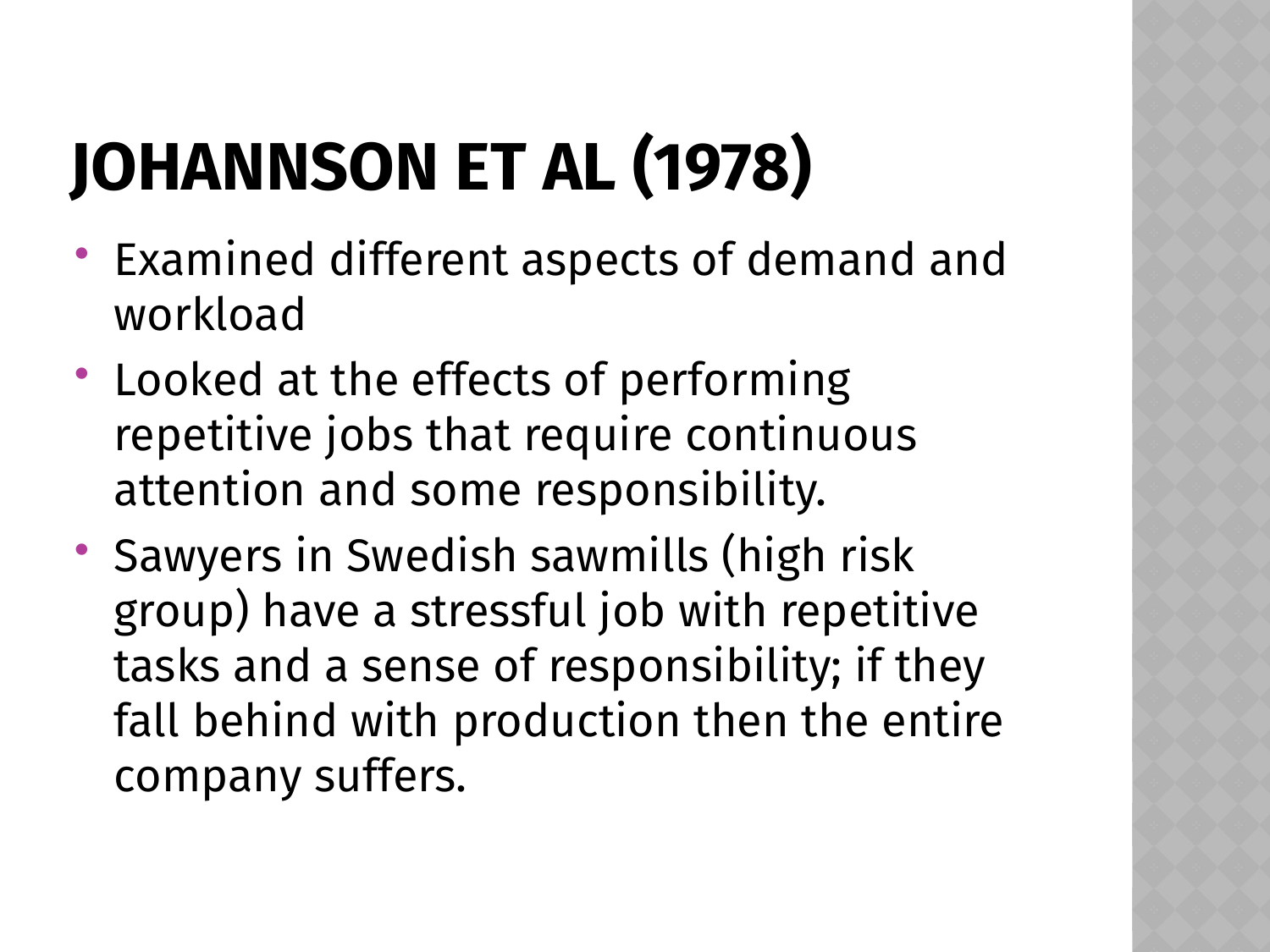

# Johannson et al (1978)
Examined different aspects of demand and workload
Looked at the effects of performing repetitive jobs that require continuous attention and some responsibility.
Sawyers in Swedish sawmills (high risk group) have a stressful job with repetitive tasks and a sense of responsibility; if they fall behind with production then the entire company suffers.